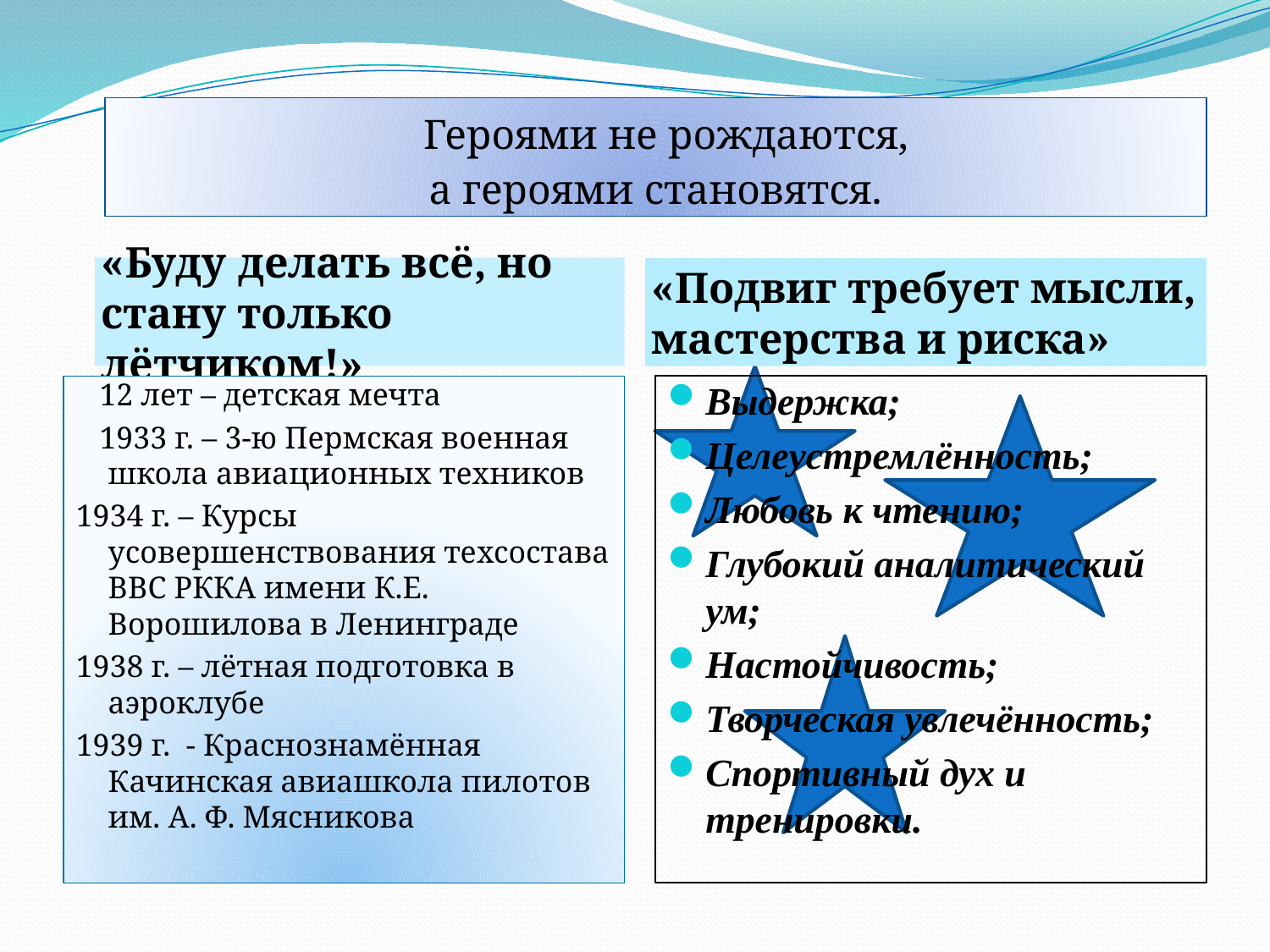

# Героями не рождаются, а героями становятся.
«Буду делать всё, но стану только лётчиком!»
«Подвиг требует мысли, мастерства и риска»

   12 лет – детская мечта
   1933 г. – 3-ю Пермская военная школа авиационных техников
1934 г. – Курсы усовершенствования техсостава ВВС РККА имени К.Е. Ворошилова в Ленинграде
1938 г. – лётная подготовка в аэроклубе
1939 г.  - Краснознамённая Качинская авиашкола пилотов им. А. Ф. Мясникова
Выдержка;
Целеустремлённость;
Любовь к чтению;
Глубокий аналитический ум;
Настойчивость;
Творческая увлечённость;
Спортивный дух и тренировки.